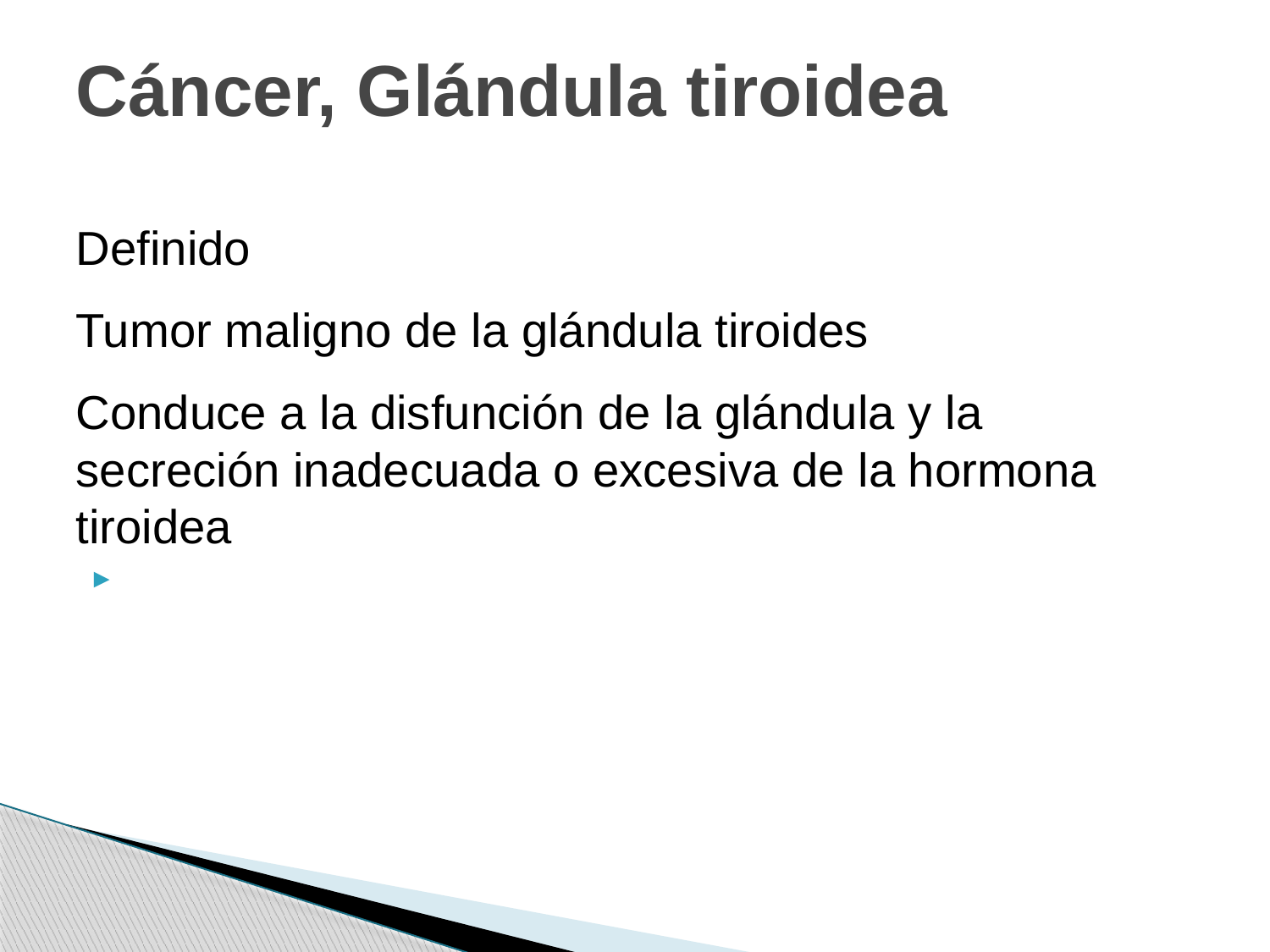

# Cáncer, Glándula tiroidea

Definido
Tumor maligno de la glándula tiroides
Conduce a la disfunción de la glándula y la secreción inadecuada o excesiva de la hormona tiroidea